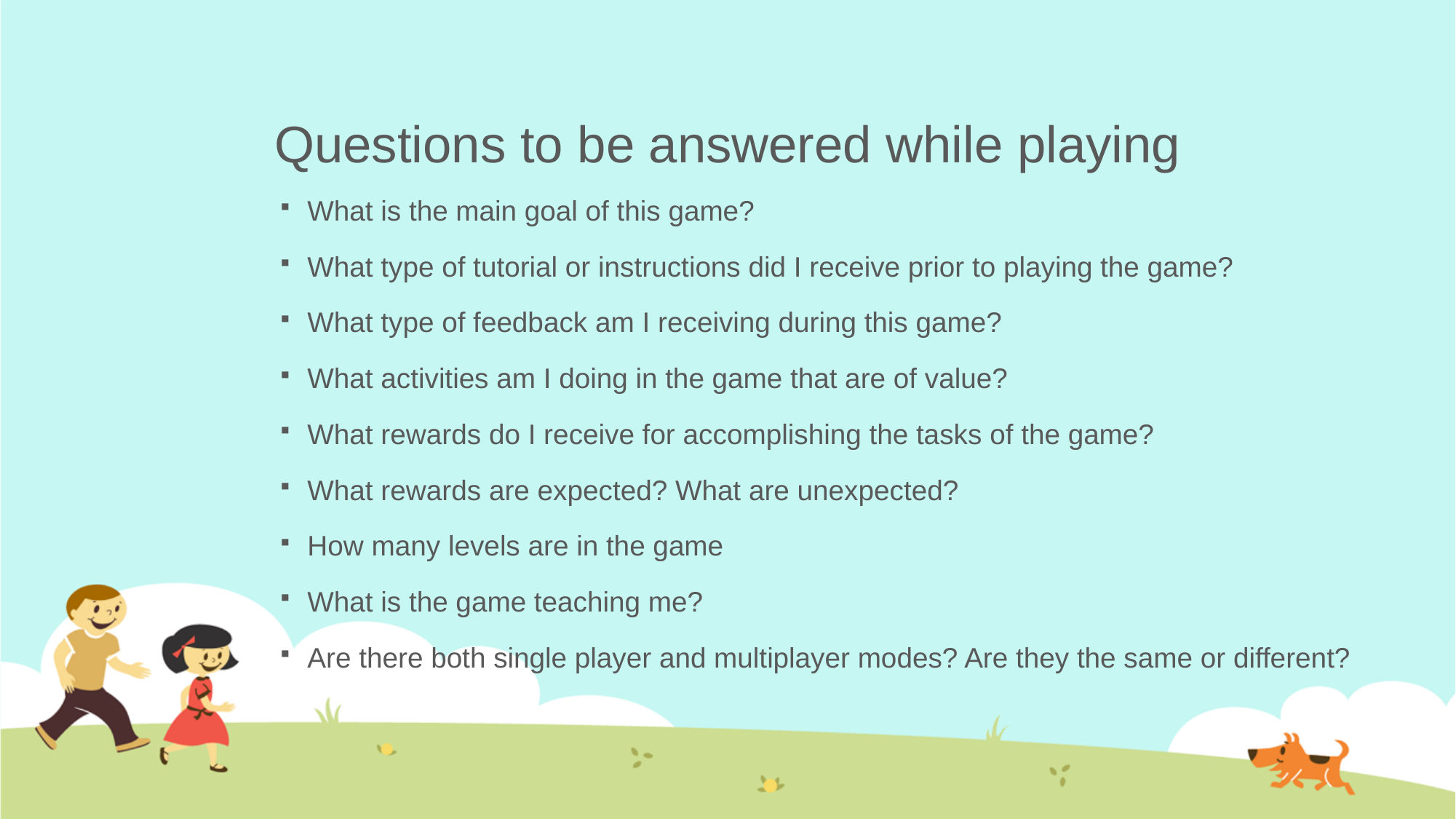

# Questions to be answered while playing
What is the main goal of this game?
What type of tutorial or instructions did I receive prior to playing the game?
What type of feedback am I receiving during this game?
What activities am I doing in the game that are of value?
What rewards do I receive for accomplishing the tasks of the game?
What rewards are expected? What are unexpected?
How many levels are in the game
What is the game teaching me?
Are there both single player and multiplayer modes? Are they the same or different?